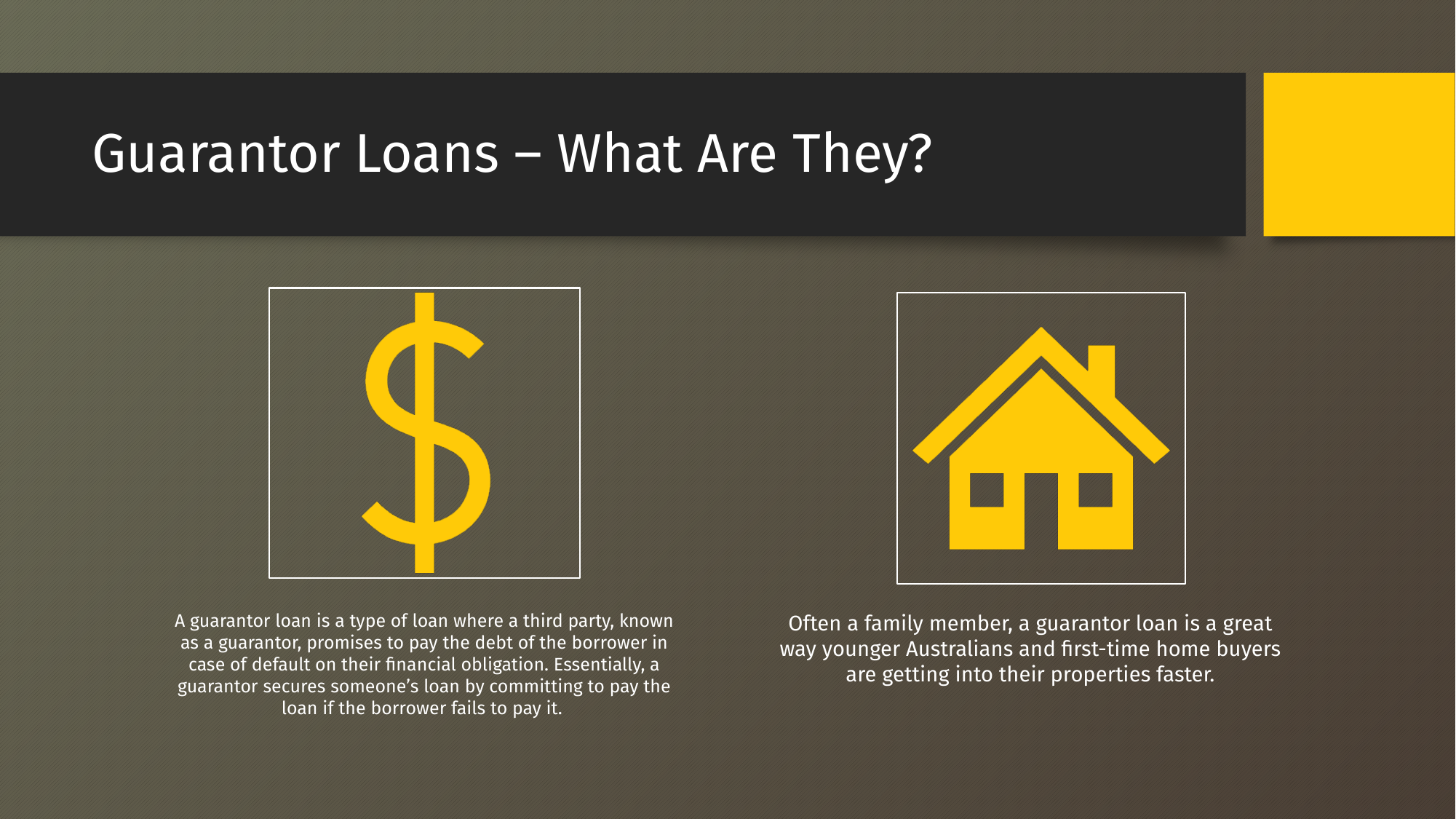

# Guarantor Loans – What Are They?
A guarantor loan is a type of loan where a third party, known as a guarantor, promises to pay the debt of the borrower in case of default on their financial obligation. Essentially, a guarantor secures someone’s loan by committing to pay the loan if the borrower fails to pay it.
Often a family member, a guarantor loan is a great way younger Australians and first-time home buyers are getting into their properties faster.